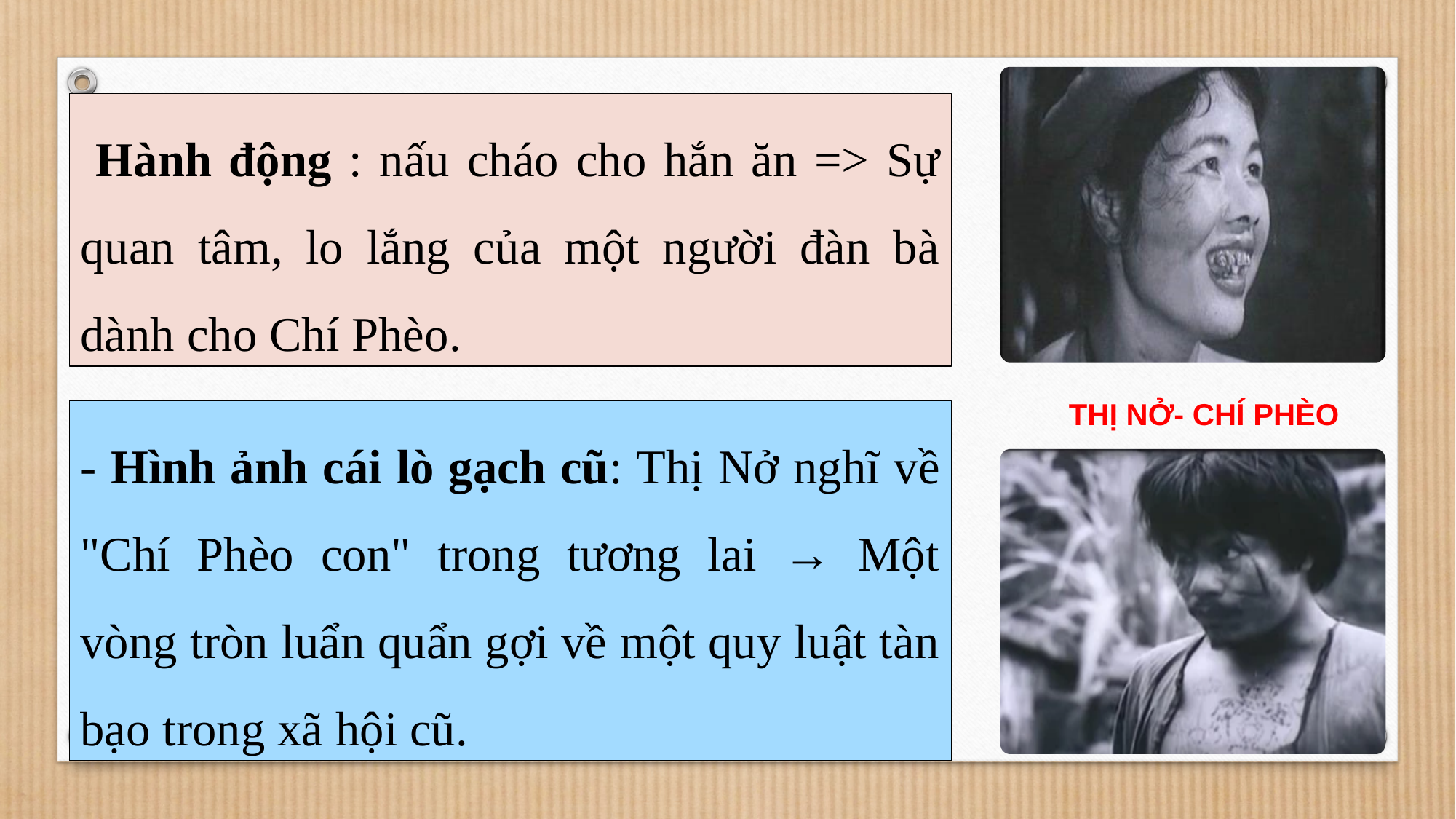

Hành động : nấu cháo cho hắn ăn => Sự quan tâm, lo lắng của một người đàn bà dành cho Chí Phèo.
THỊ NỞ- CHÍ PHÈO
- Hình ảnh cái lò gạch cũ: Thị Nở nghĩ về "Chí Phèo con" trong tương lai → Một vòng tròn luẩn quẩn gợi về một quy luật tàn bạo trong xã hội cũ.